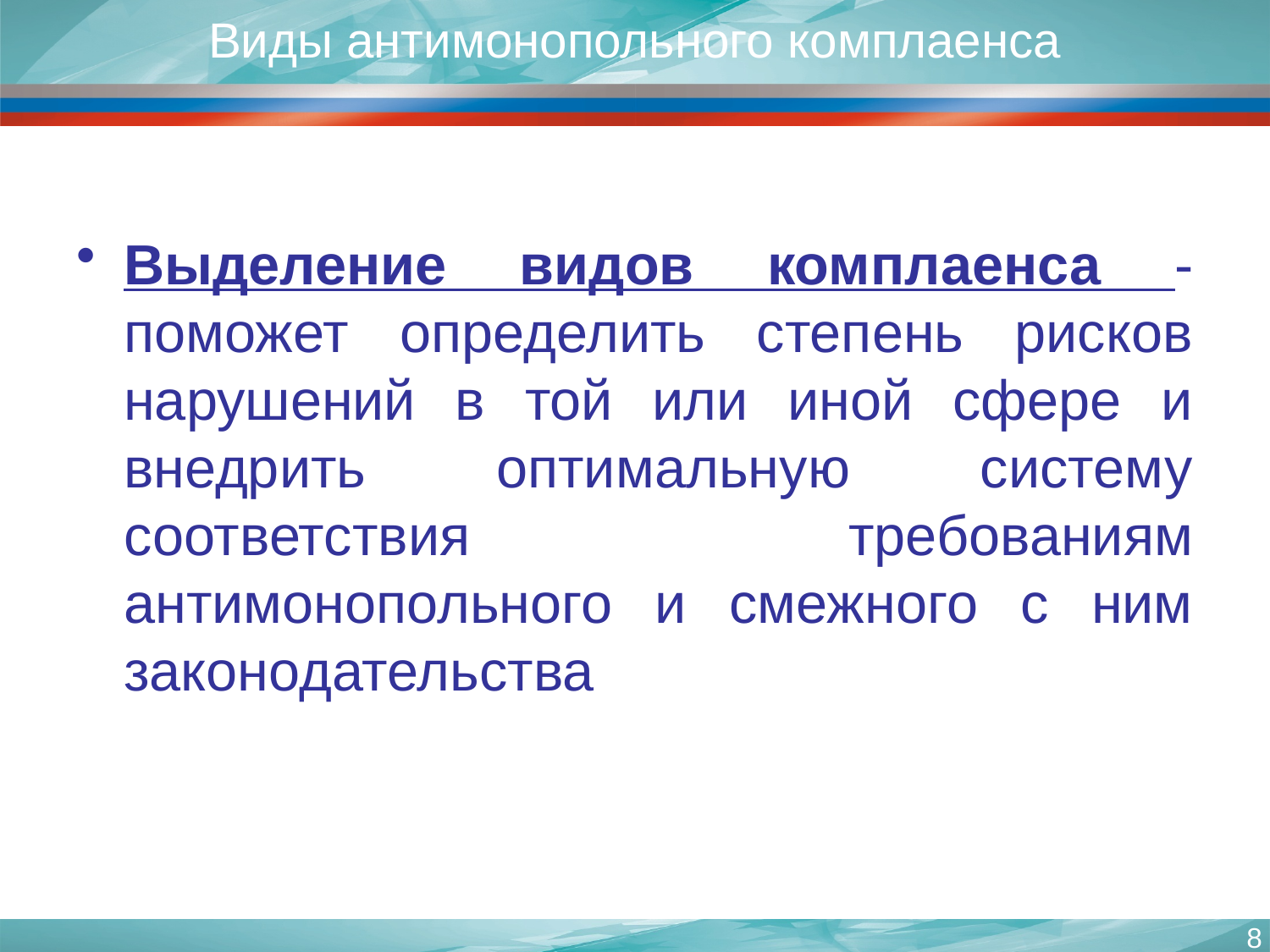

# Виды антимонопольного комплаенса
Выделение видов комплаенса - поможет определить степень рисков нарушений в той или иной сфере и внедрить оптимальную систему соответствия требованиям антимонопольного и смежного с ним законодательства

8